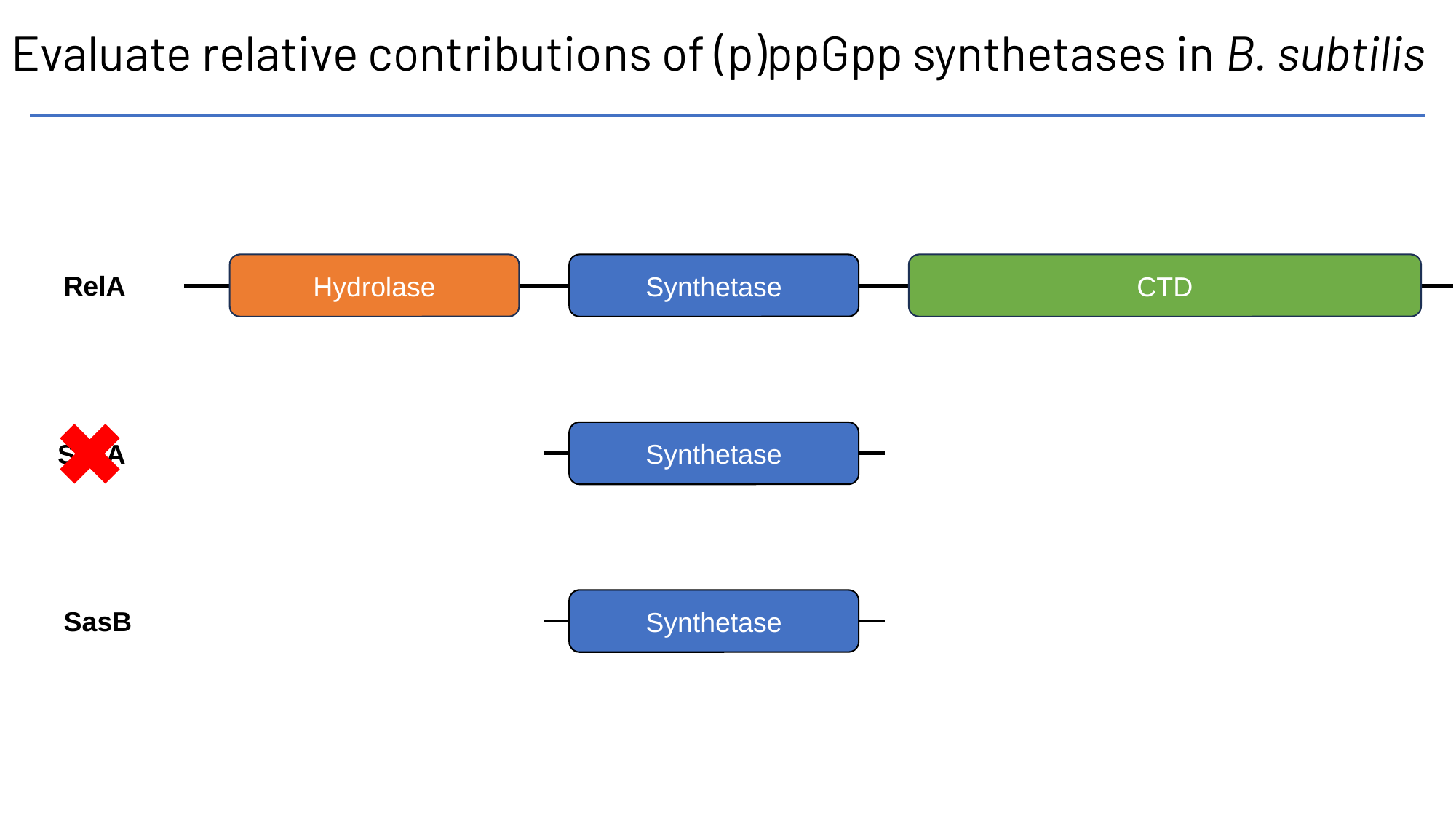

# Evaluate relative contributions of (p)ppGpp synthetases in B. subtilis
Hydrolase
Synthetase
CTD
RelA

Synthetase
SasA
Synthetase
SasB